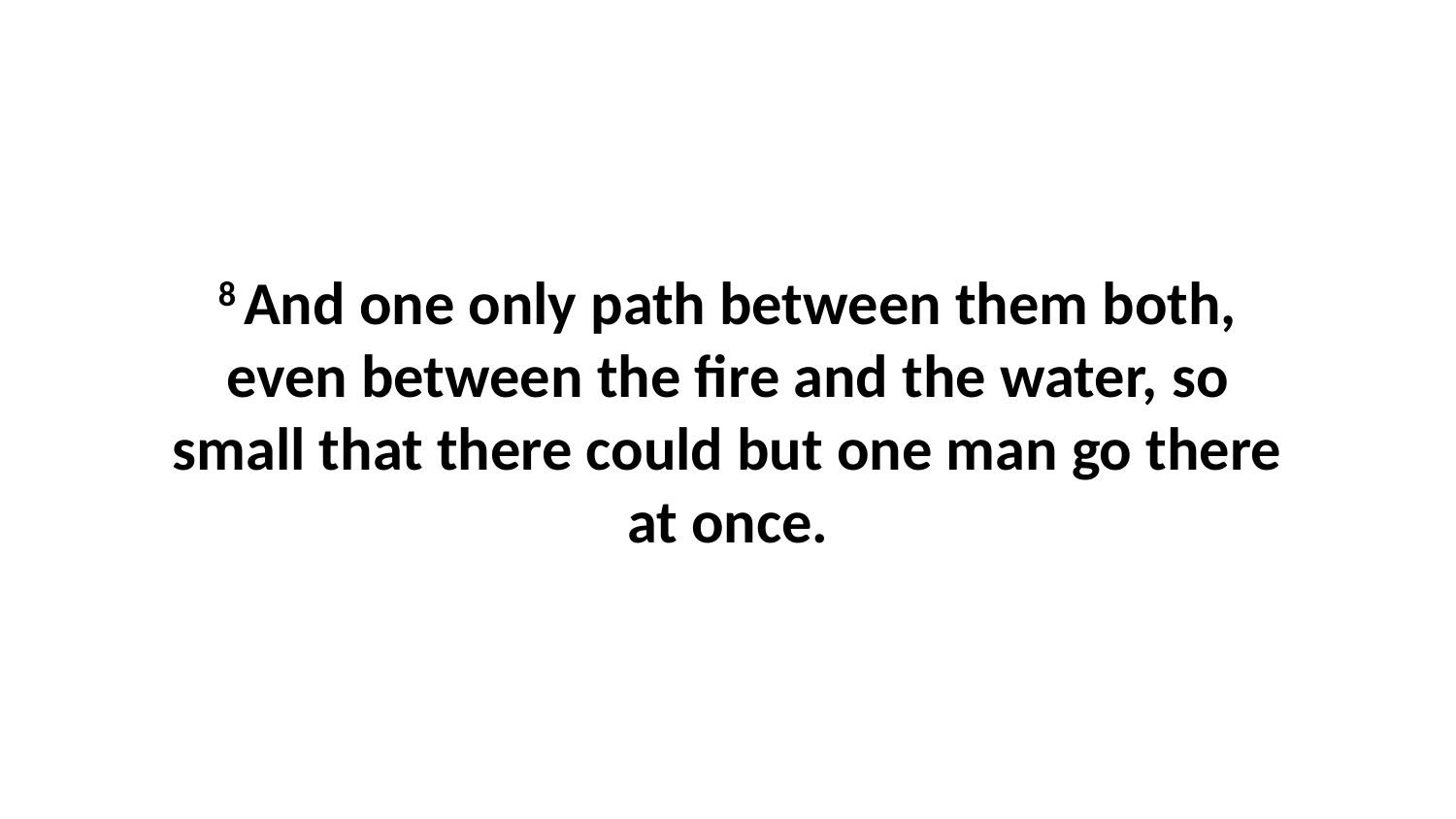

8 And one only path between them both, even between the fire and the water, so small that there could but one man go there at once.